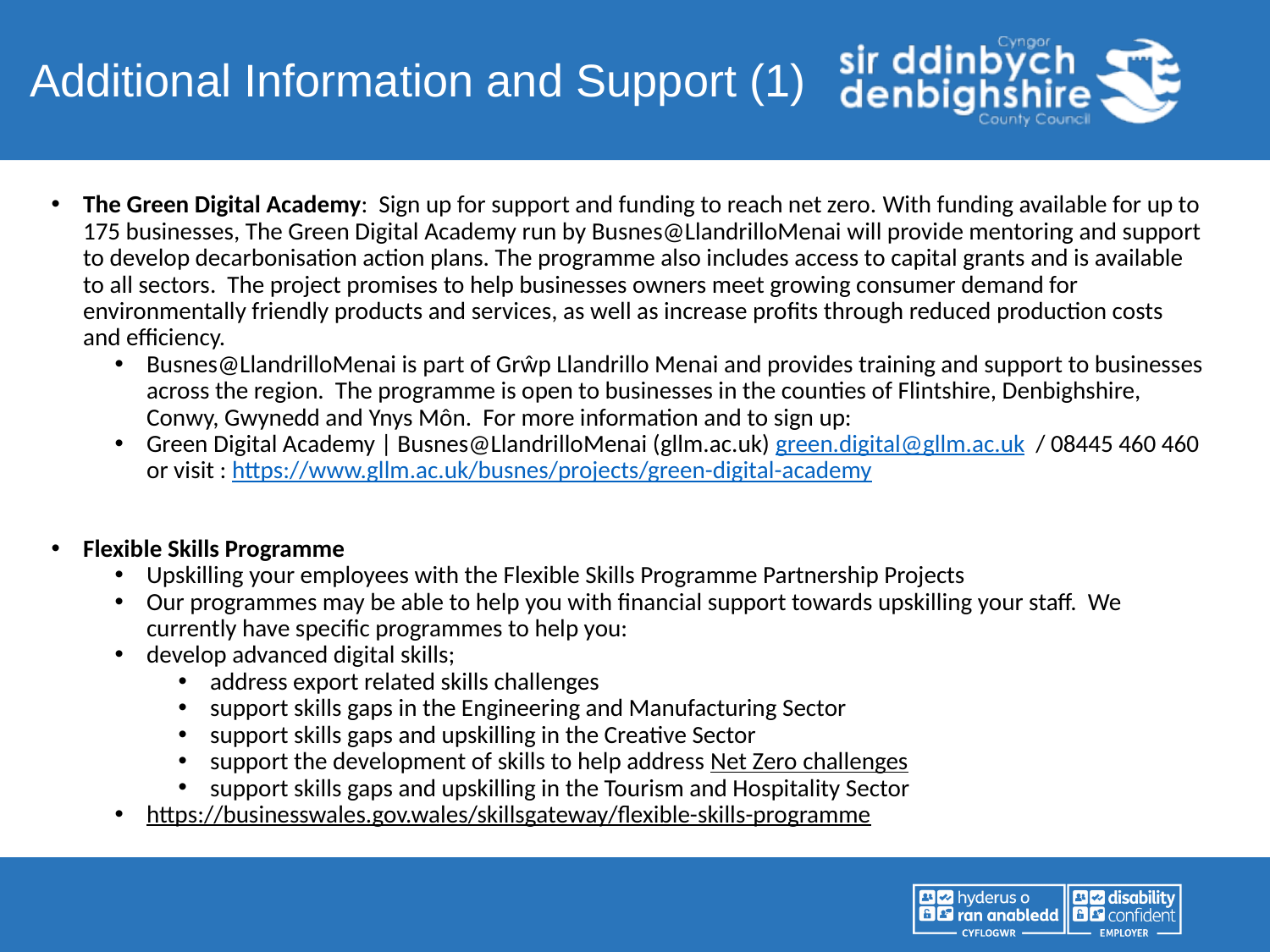

Additional Information and Support (1)

The Green Digital Academy:  Sign up for support and funding to reach net zero. With funding available for up to 175 businesses, The Green Digital Academy run by Busnes@LlandrilloMenai will provide mentoring and support to develop decarbonisation action plans. The programme also includes access to capital grants and is available to all sectors.  The project promises to help businesses owners meet growing consumer demand for environmentally friendly products and services, as well as increase profits through reduced production costs and efficiency.
Busnes@LlandrilloMenai is part of Grŵp Llandrillo Menai and provides training and support to businesses across the region.  The programme is open to businesses in the counties of Flintshire, Denbighshire, Conwy, Gwynedd and Ynys Môn.  For more information and to sign up:
Green Digital Academy | Busnes@LlandrilloMenai (gllm.ac.uk) green.digital@gllm.ac.uk  / 08445 460 460 or visit : https://www.gllm.ac.uk/busnes/projects/green-digital-academy

Flexible Skills Programme
Upskilling your employees with the Flexible Skills Programme Partnership Projects
Our programmes may be able to help you with financial support towards upskilling your staff.  We currently have specific programmes to help you:
develop advanced digital skills;
address export related skills challenges
support skills gaps in the Engineering and Manufacturing Sector
support skills gaps and upskilling in the Creative Sector
support the development of skills to help address Net Zero challenges
support skills gaps and upskilling in the Tourism and Hospitality Sector
https://businesswales.gov.wales/skillsgateway/flexible-skills-programme